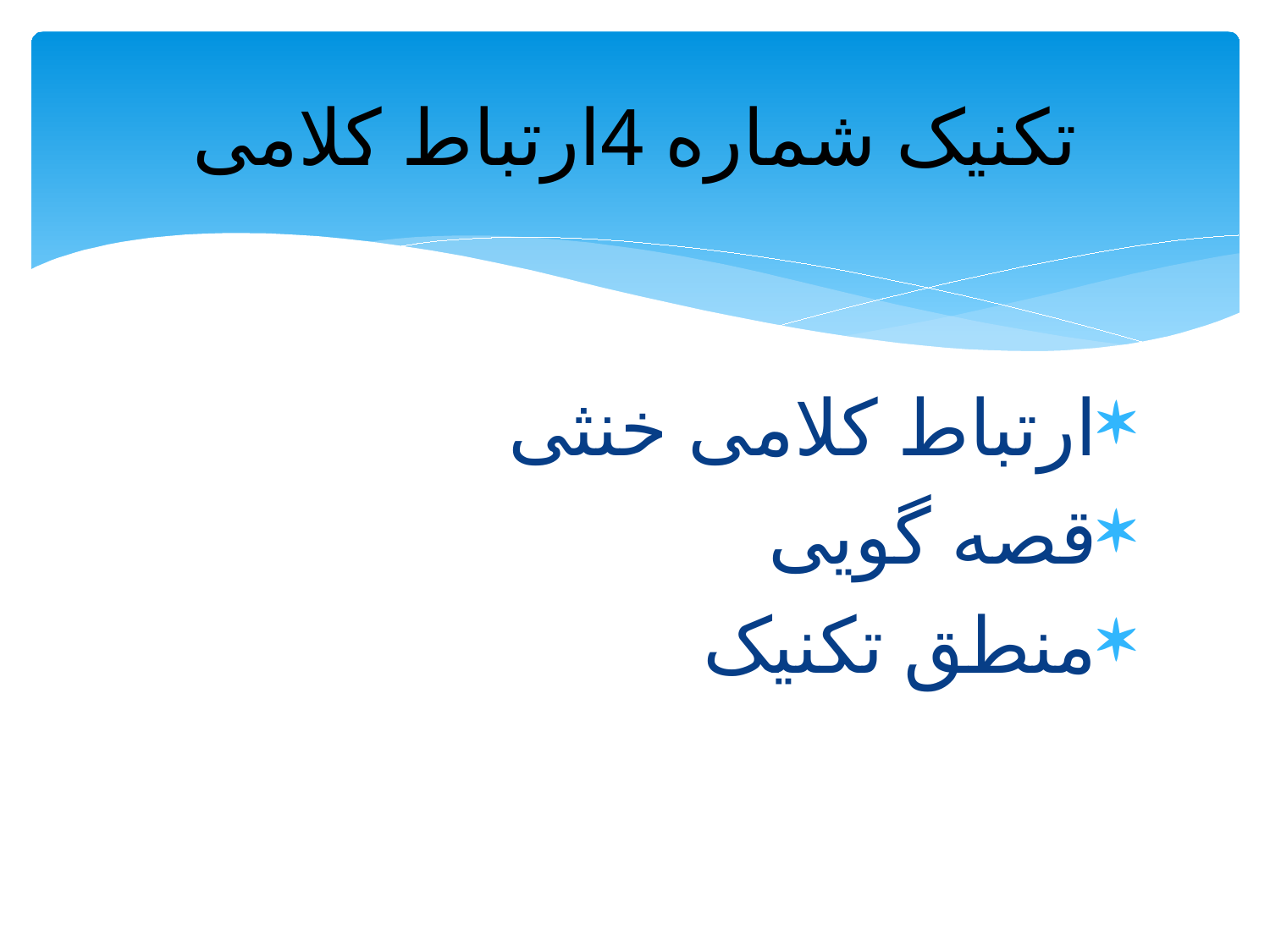

# تکنیک شماره 4ارتباط کلامی
ارتباط کلامی خنثی
قصه گویی
منطق تکنیک